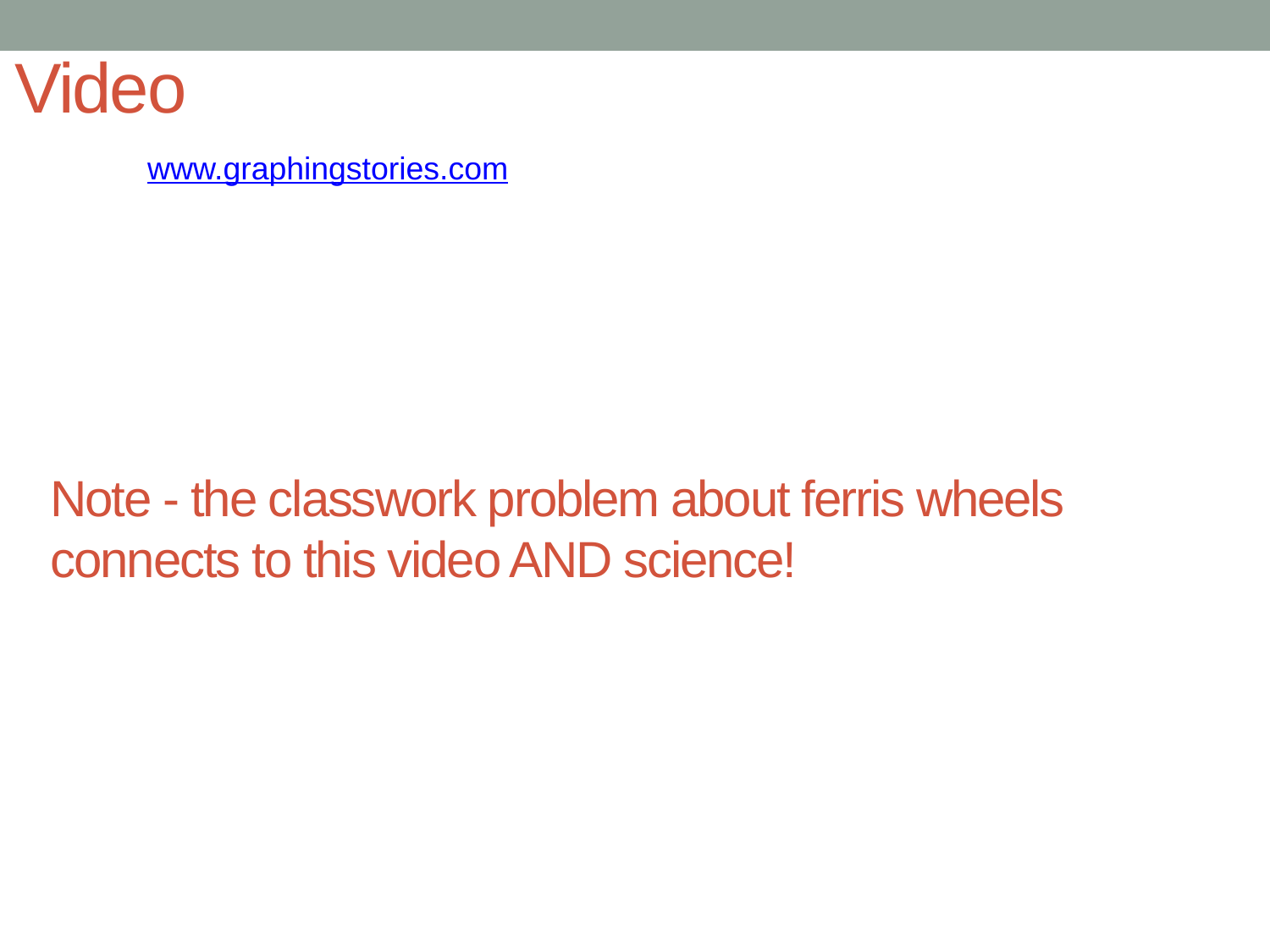

# Video
www.graphingstories.com

Note - the classwork problem about ferris wheels connects to this video AND science!